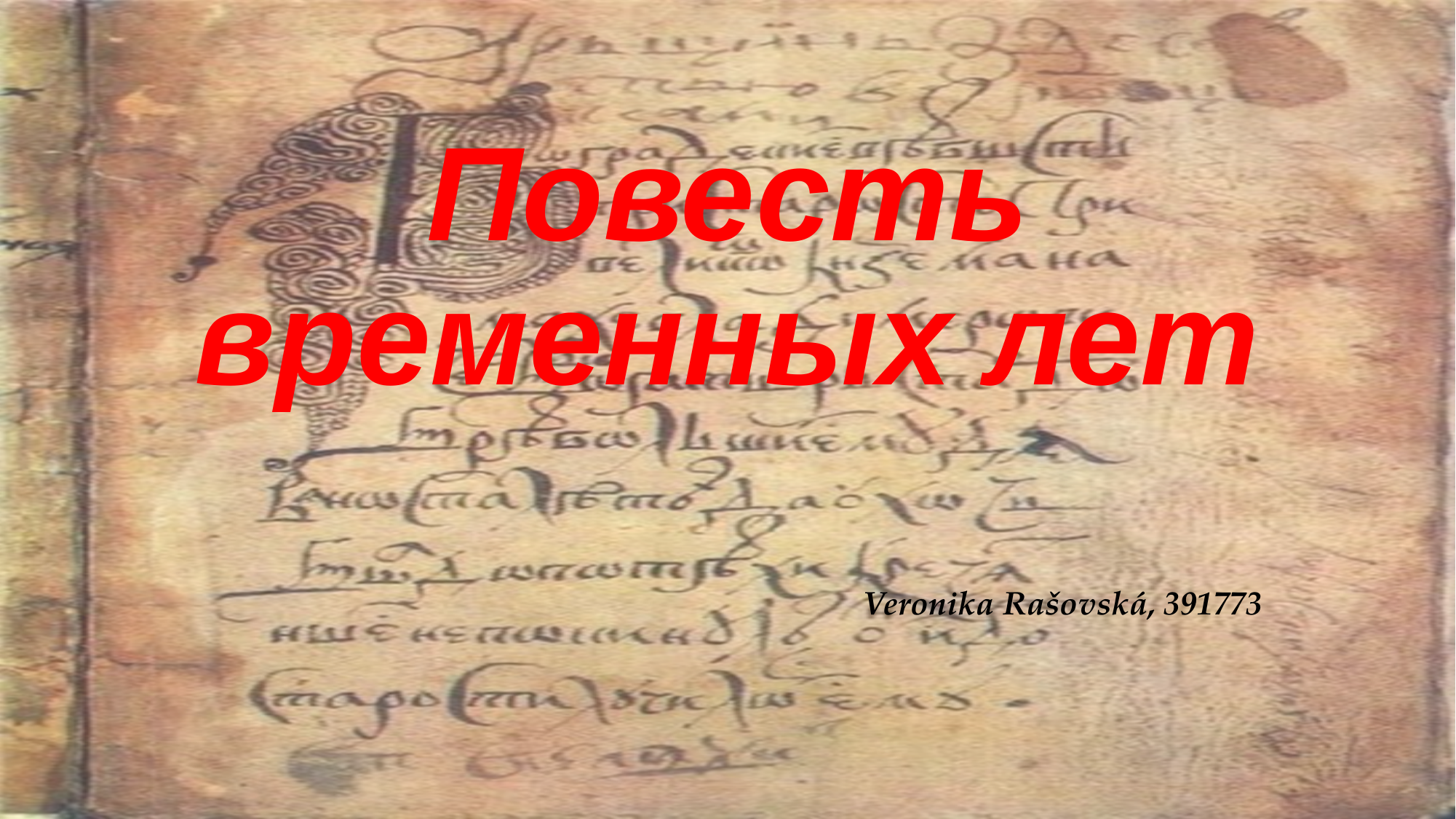

# Повесть временных лет

Veronika Rašovská, 391773